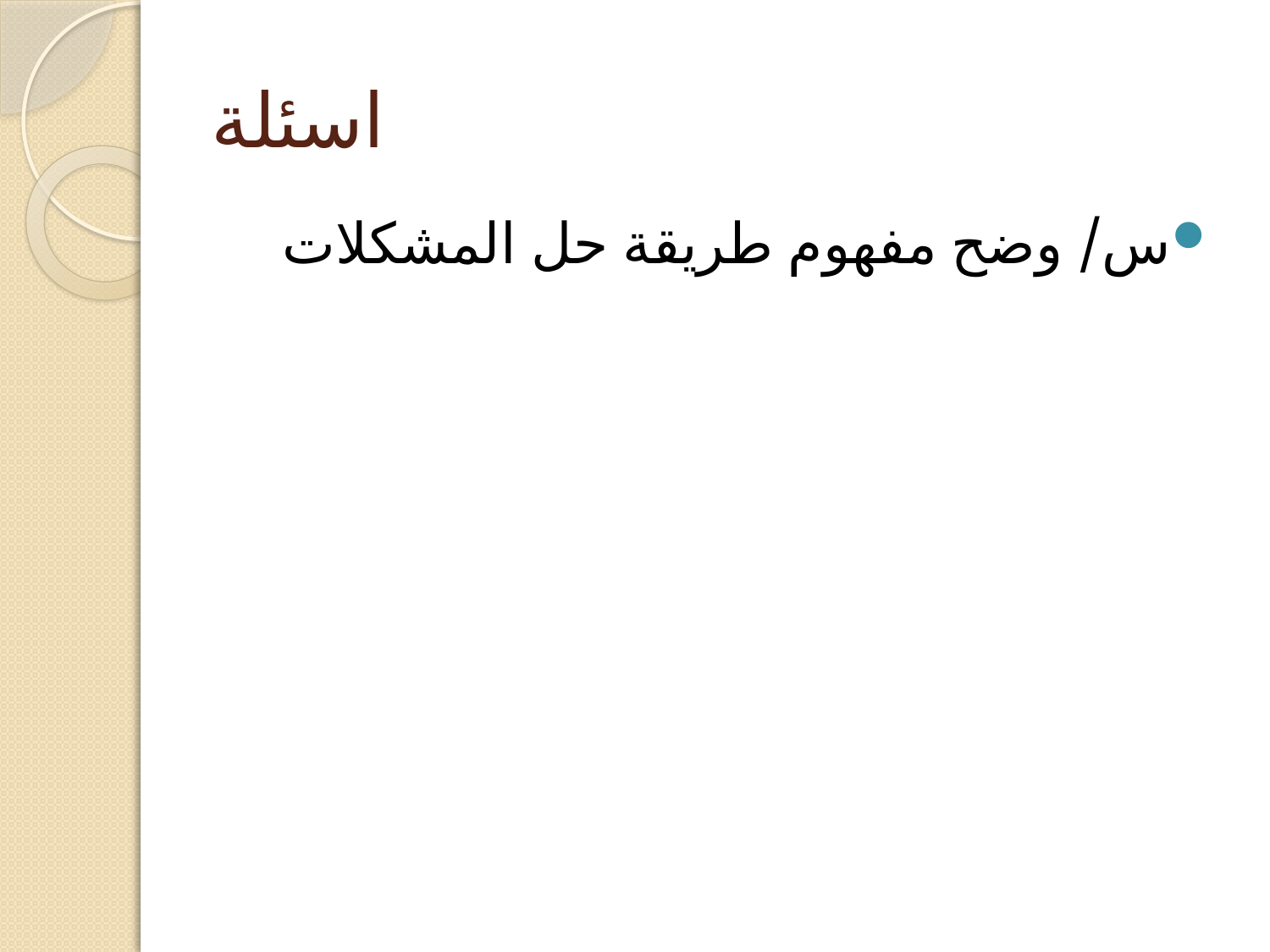

# اسئلة
س/ وضح مفهوم طريقة حل المشكلات